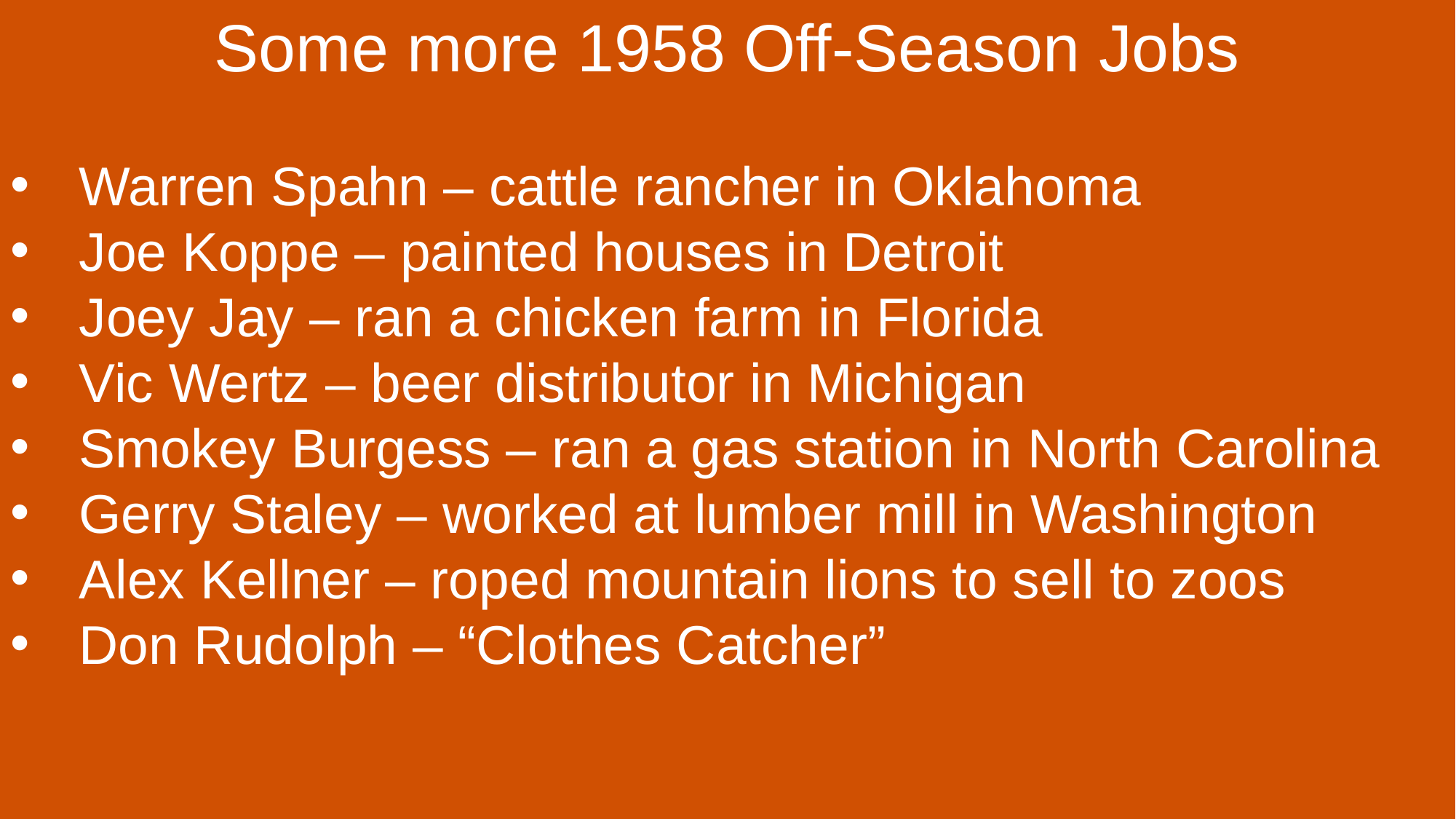

Some more 1958 Off-Season Jobs

Warren Spahn – cattle rancher in Oklahoma
Joe Koppe – painted houses in Detroit
Joey Jay – ran a chicken farm in Florida
Vic Wertz – beer distributor in Michigan
Smokey Burgess – ran a gas station in North Carolina
Gerry Staley – worked at lumber mill in Washington
Alex Kellner – roped mountain lions to sell to zoos
Don Rudolph – “Clothes Catcher”